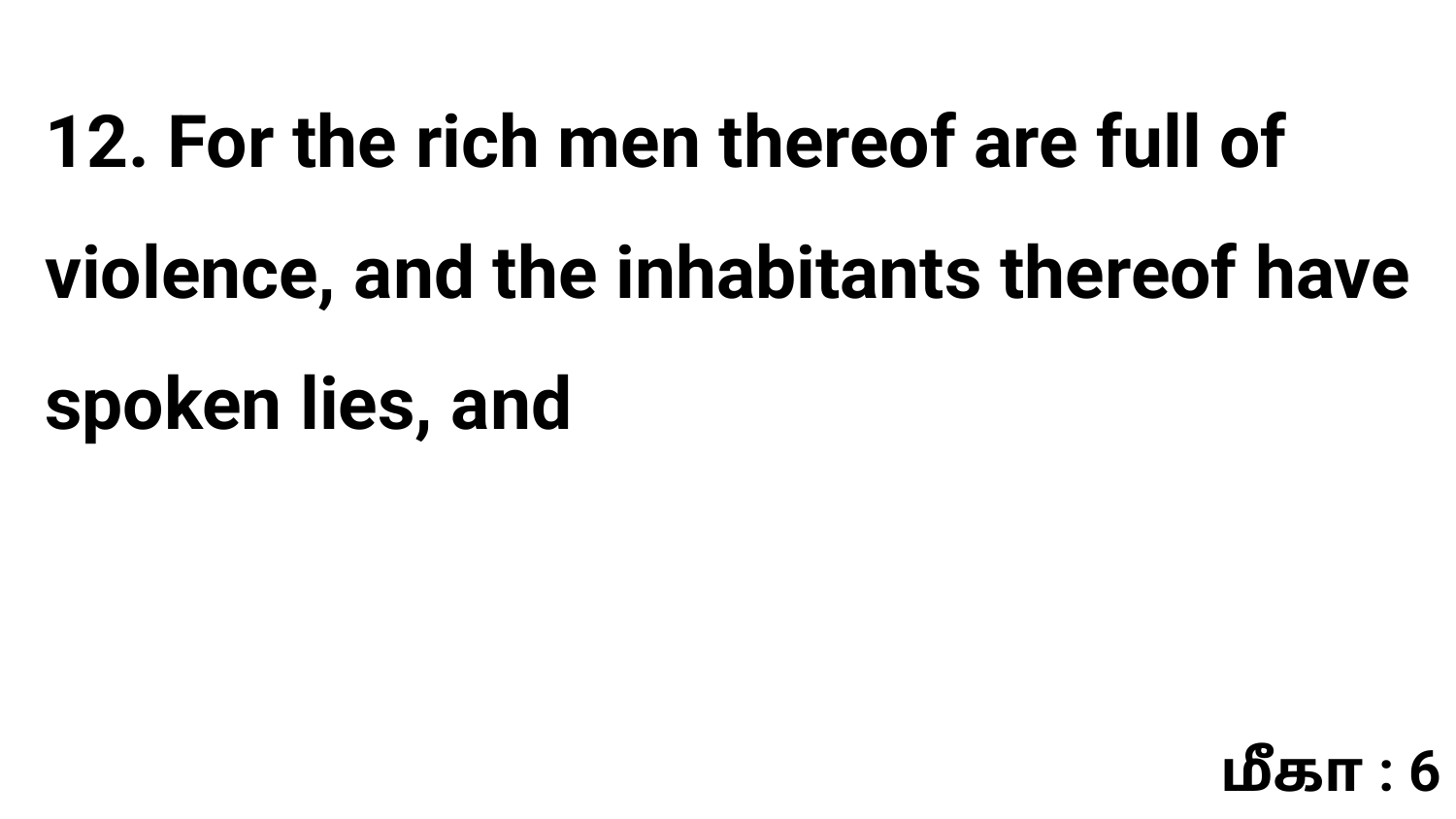

12. For the rich men thereof are full of violence, and the inhabitants thereof have spoken lies, and
மீகா : 6